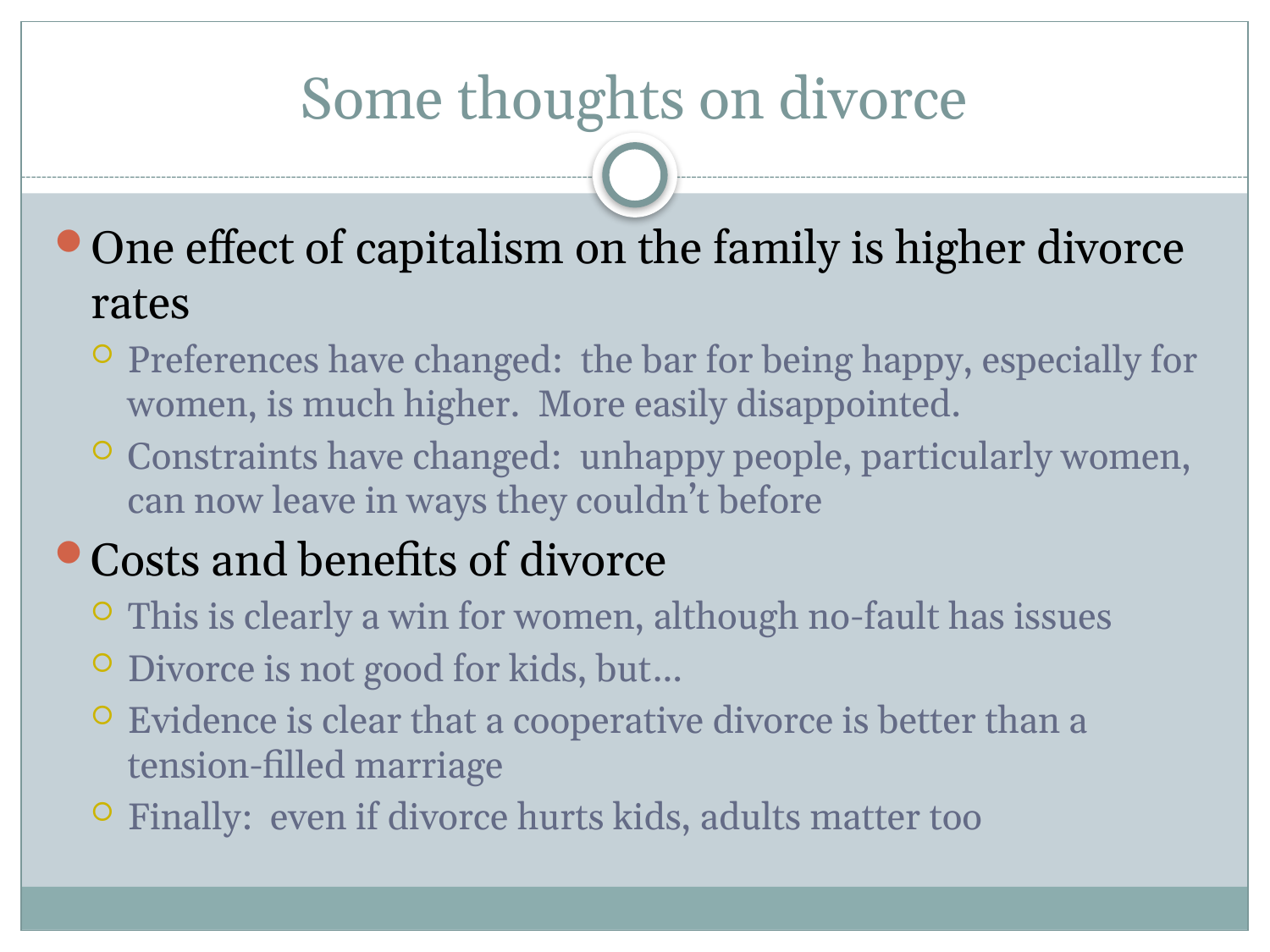

# Some thoughts on divorce
One effect of capitalism on the family is higher divorce rates
Preferences have changed:  the bar for being happy, especially for women, is much higher.  More easily disappointed.
Constraints have changed:  unhappy people, particularly women, can now leave in ways they couldn’t before
Costs and benefits of divorce
This is clearly a win for women, although no-fault has issues
Divorce is not good for kids, but…
Evidence is clear that a cooperative divorce is better than a tension-filled marriage
Finally:  even if divorce hurts kids, adults matter too